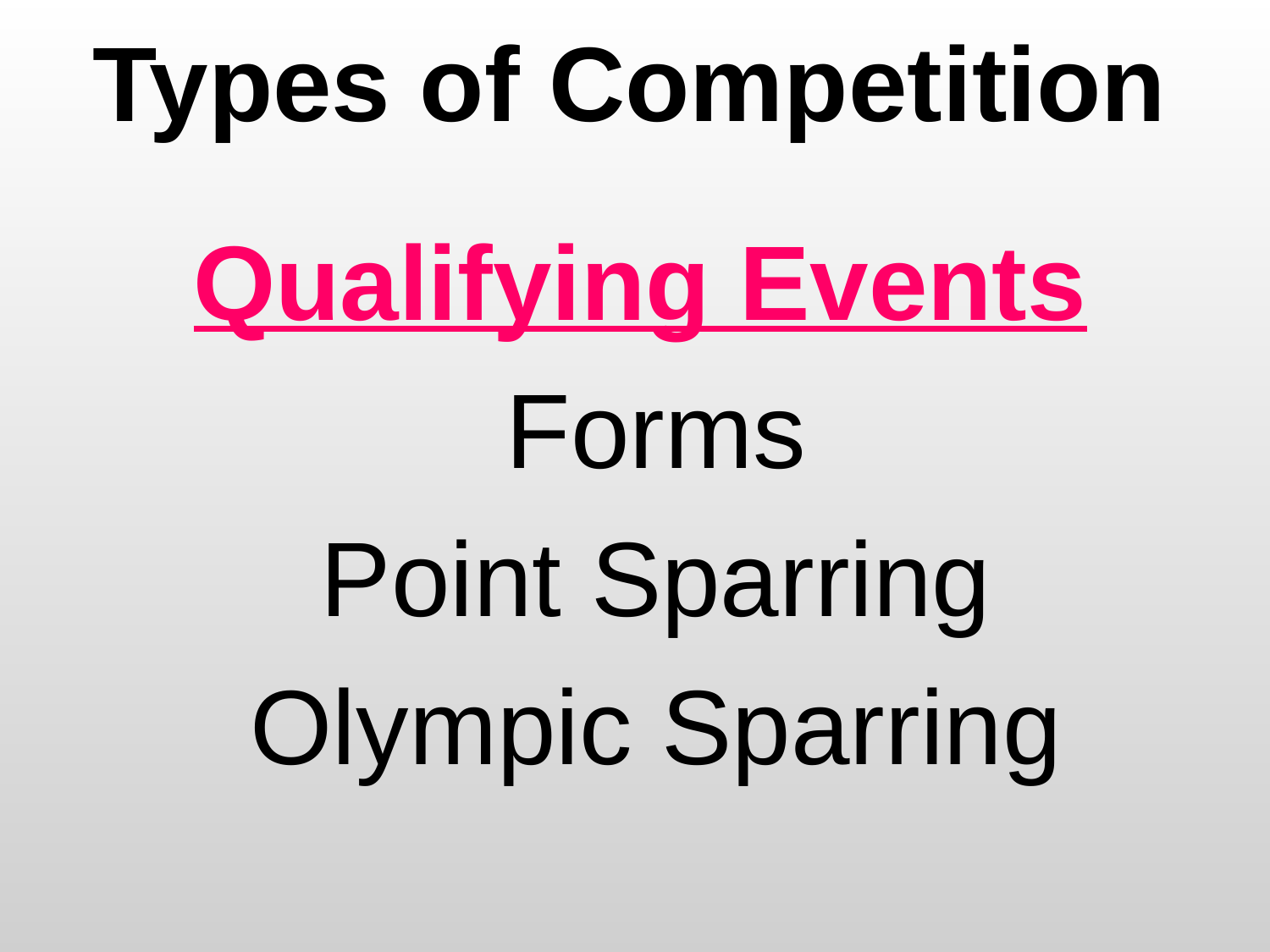

Types of Competition
Qualifying Events
Forms
Point Sparring
Olympic Sparring